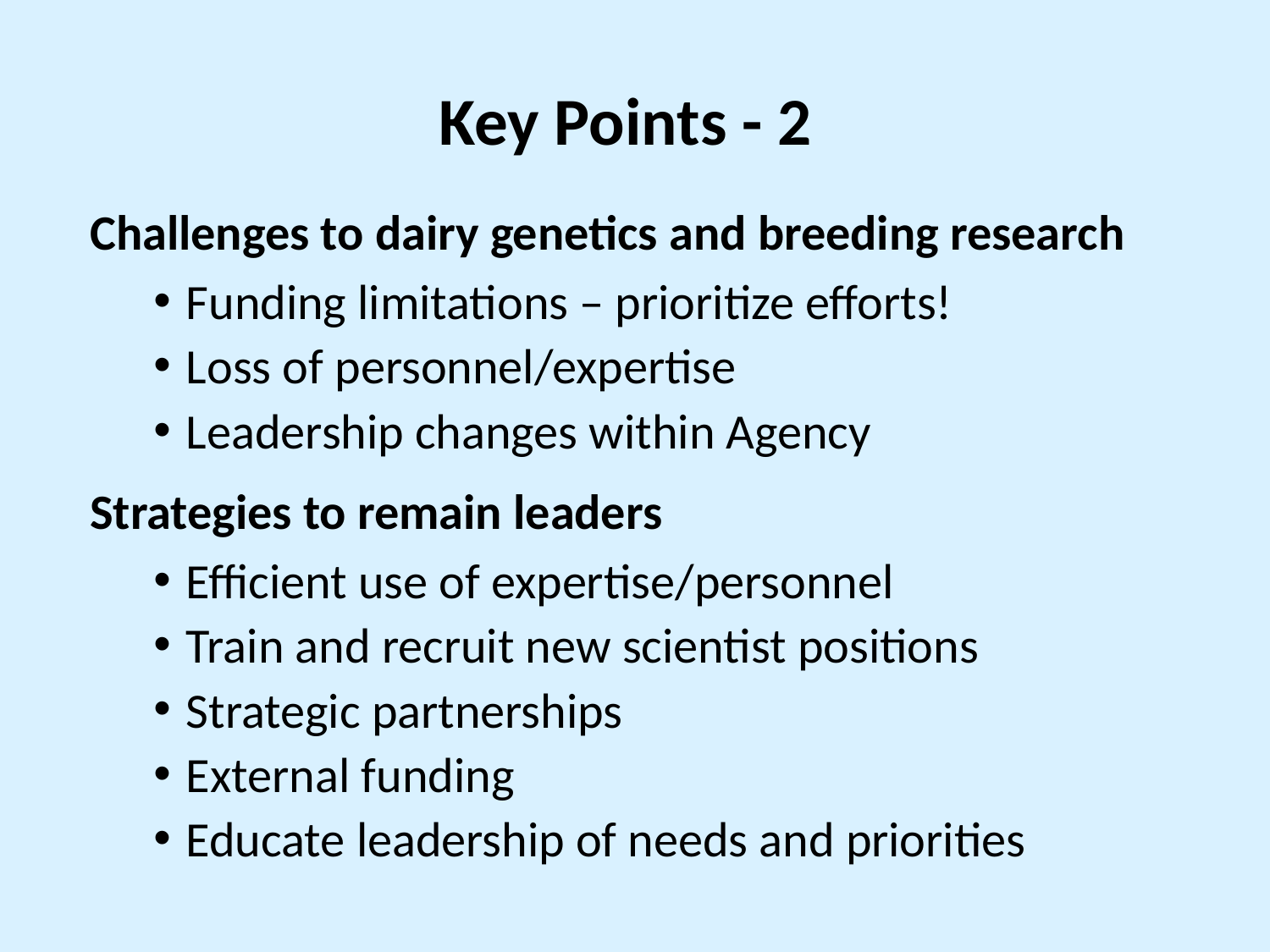

Key Points - 2
Challenges to dairy genetics and breeding research
Funding limitations – prioritize efforts!
Loss of personnel/expertise
Leadership changes within Agency
Strategies to remain leaders
Efficient use of expertise/personnel
Train and recruit new scientist positions
Strategic partnerships
External funding
Educate leadership of needs and priorities